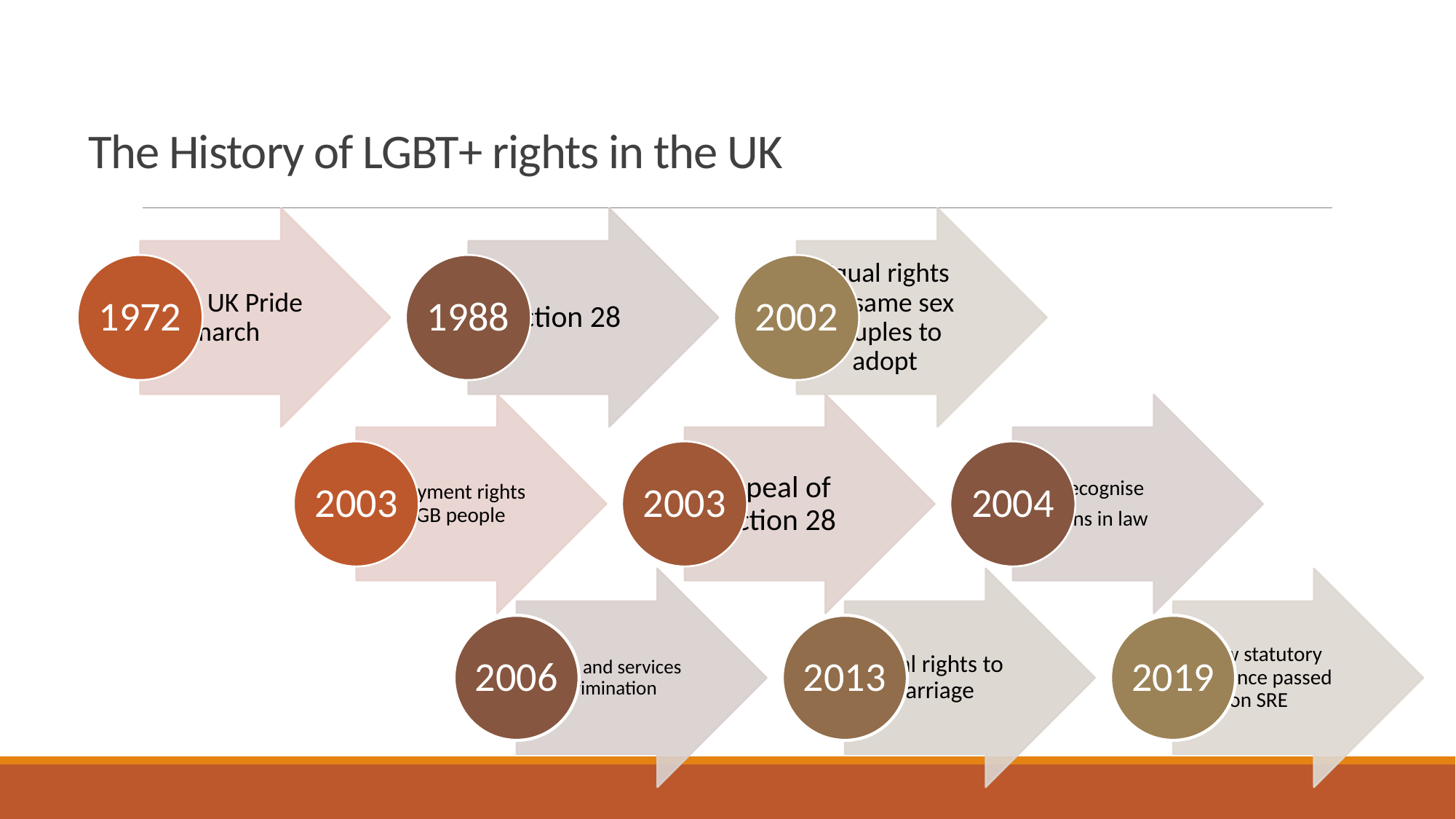

# The History of LGBT+ rights in the UK
First UK Pride march
1972
Section 28
1988
Equal rights for same sex couples to adopt
2002
Employment rights for LGB people
2003
Repeal of section 28
2003
Recognise
trans in law
2004
Goods and services discrimination
2006
Equal rights to marriage
2013
New statutory guidance passed on SRE
2019